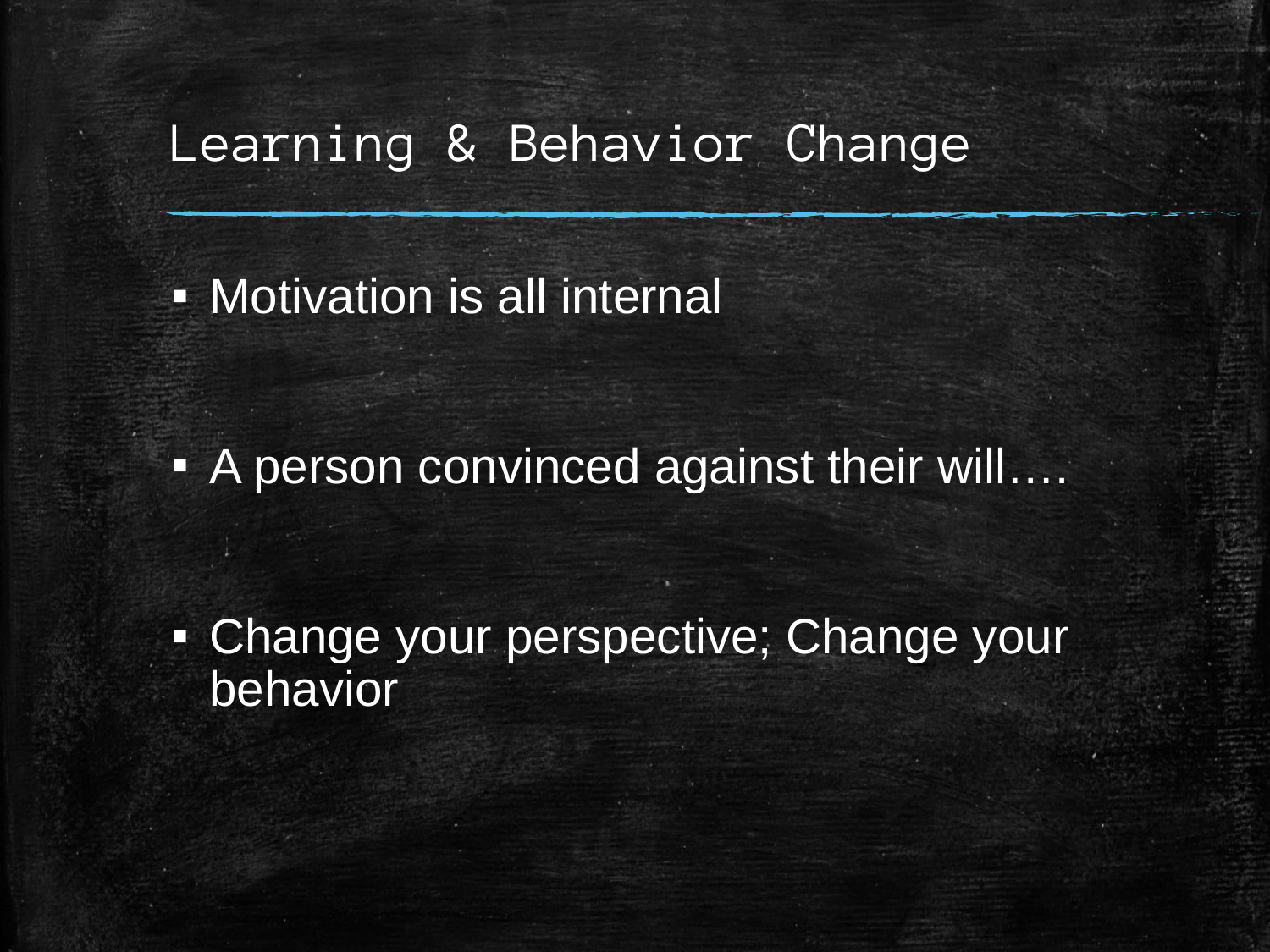

# Learning & Behavior Change
Motivation is all internal

A person convinced against their will….

Change your perspective; Change your behavior